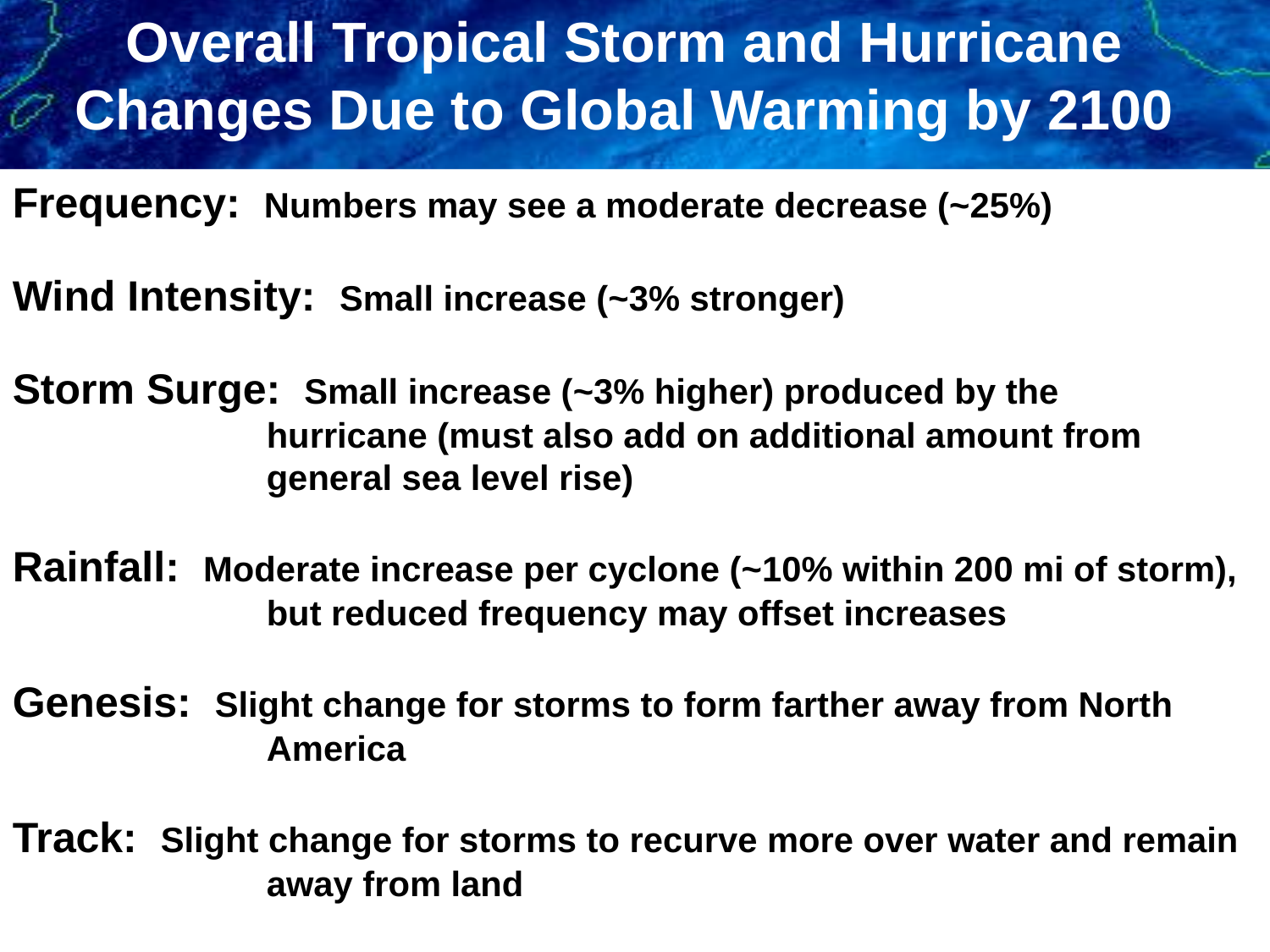

Overall Tropical Storm and Hurricane Changes Due to Global Warming by 2100
Frequency:  Numbers may see a moderate decrease (~25%)

Wind Intensity:  Small increase (~3% stronger)

Storm Surge:  Small increase (~3% higher) produced by the 			hurricane (must also add on additional amount from 			general sea level rise)

Rainfall:  Moderate increase per cyclone (~10% within 200 mi of storm), 		but reduced frequency may offset increases

Genesis:  Slight change for storms to form farther away from North 		America

Track:  Slight change for storms to recurve more over water and remain 		away from land